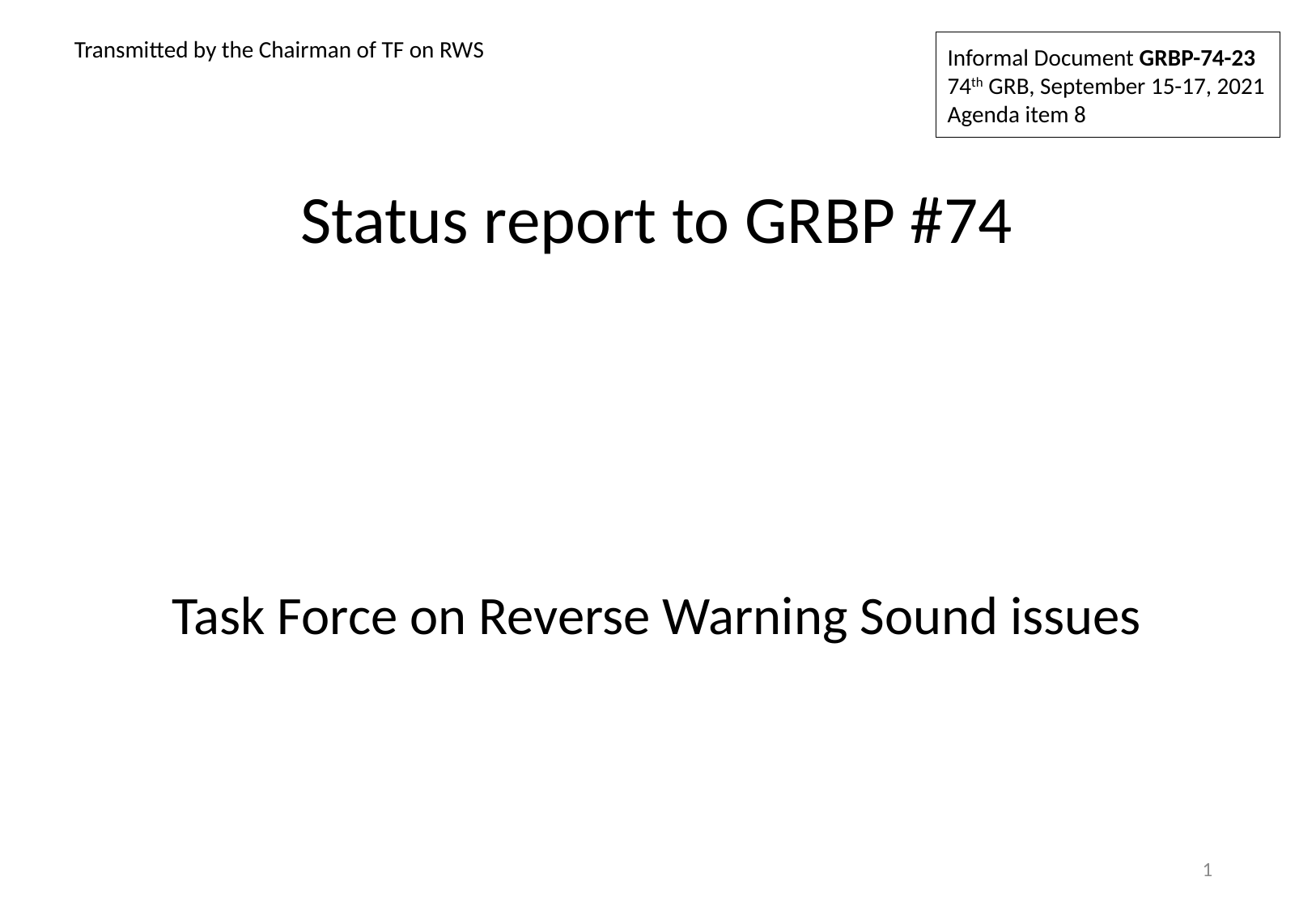

Transmitted by the Chairman of TF on RWS
Informal Document GRBP-74-23
74th GRB, September 15-17, 2021
Agenda item 8
Status report to GRBP #74

Task Force on Reverse Warning Sound issues
1